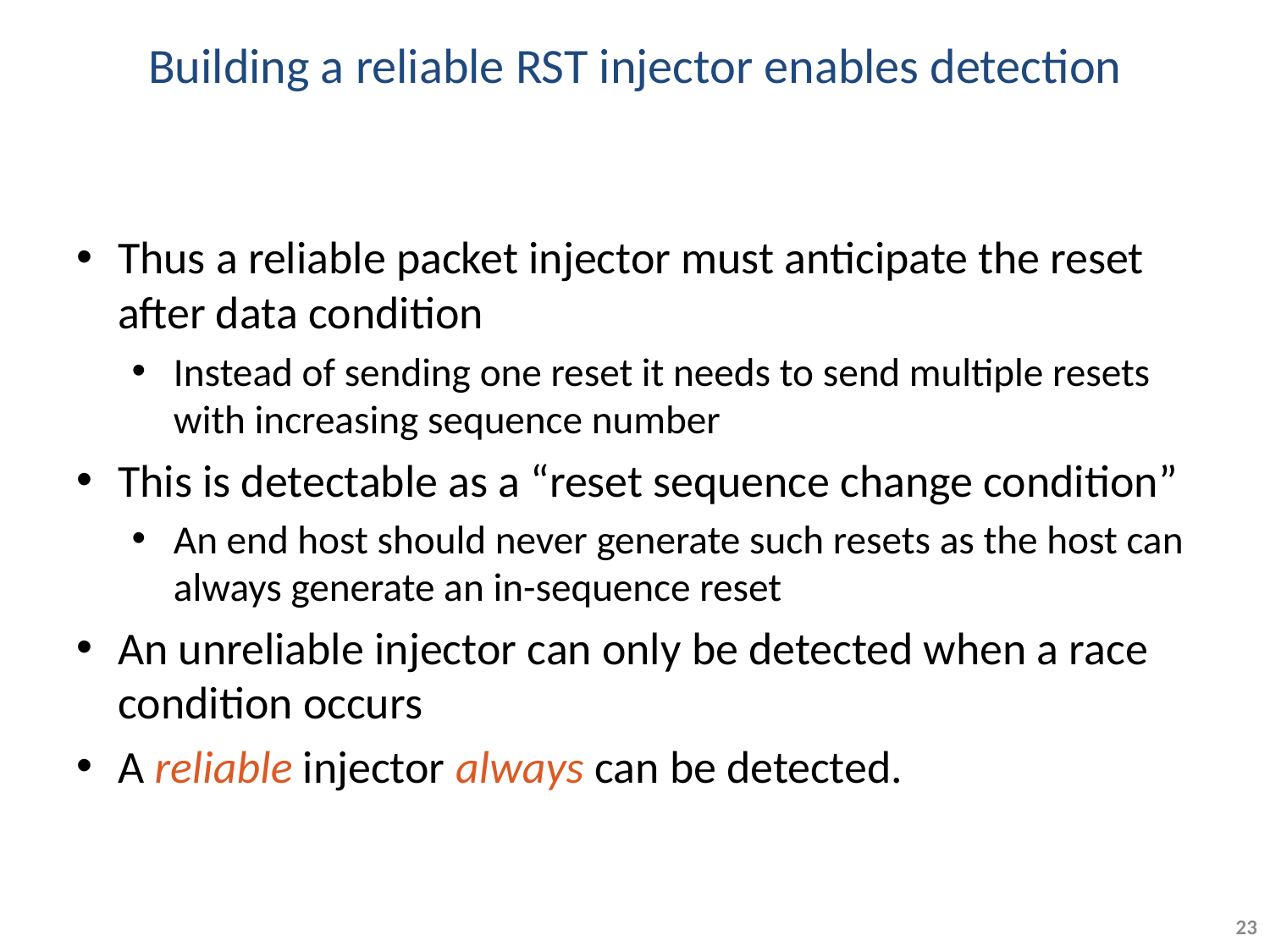

# Building a reliable RST injector enables detection
Thus a reliable packet injector must anticipate the reset after data condition
Instead of sending one reset it needs to send multiple resets with increasing sequence number
This is detectable as a “reset sequence change condition”
An end host should never generate such resets as the host can always generate an in-sequence reset
An unreliable injector can only be detected when a race condition occurs
A reliable injector always can be detected.
23